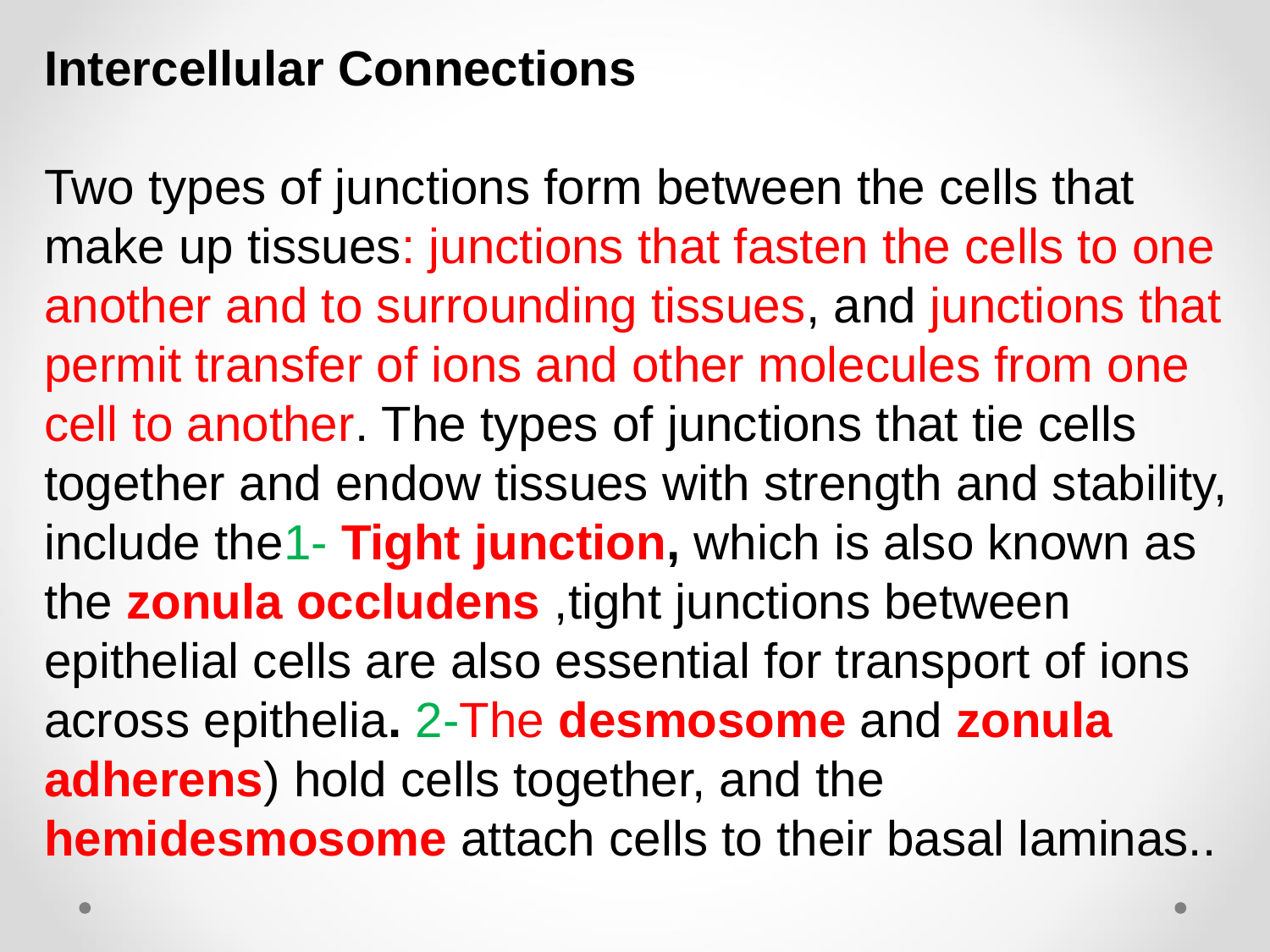

Intercellular Connections
Two types of junctions form between the cells that make up tissues: junctions that fasten the cells to one another and to surrounding tissues, and junctions that permit transfer of ions and other molecules from one cell to another. The types of junctions that tie cells together and endow tissues with strength and stability, include the1- Tight junction, which is also known as the zonula occludens ,tight junctions between epithelial cells are also essential for transport of ions across epithelia. 2-The desmosome and zonula adherens) hold cells together, and the hemidesmosome attach cells to their basal laminas..